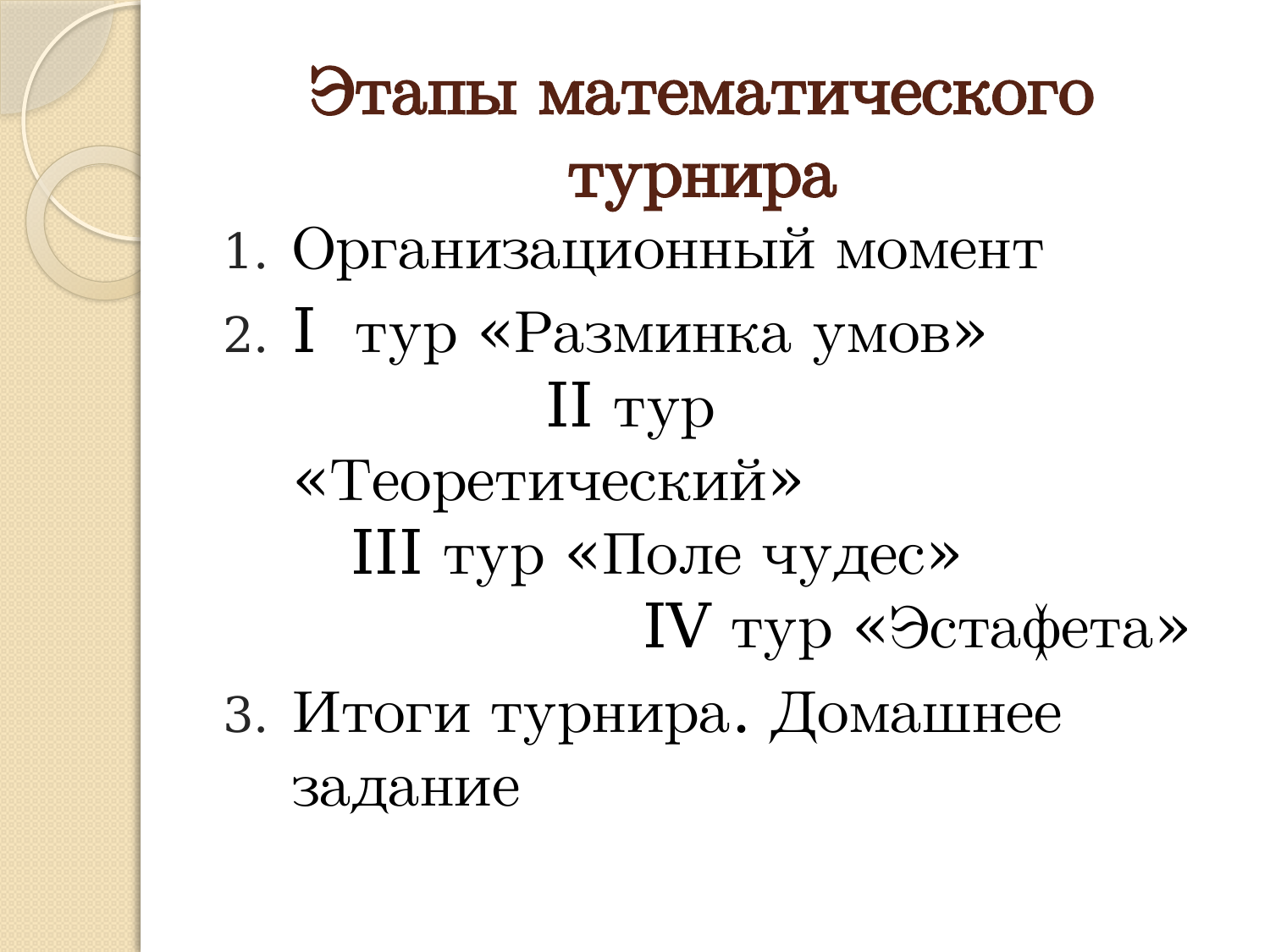

# Этапы математического турнира
Организационный момент
I  тур «Разминка умов»                          II тур «Теоретический»                         III тур «Поле чудес»                                IV тур «Эстафета»
Итоги турнира. Домашнее задание